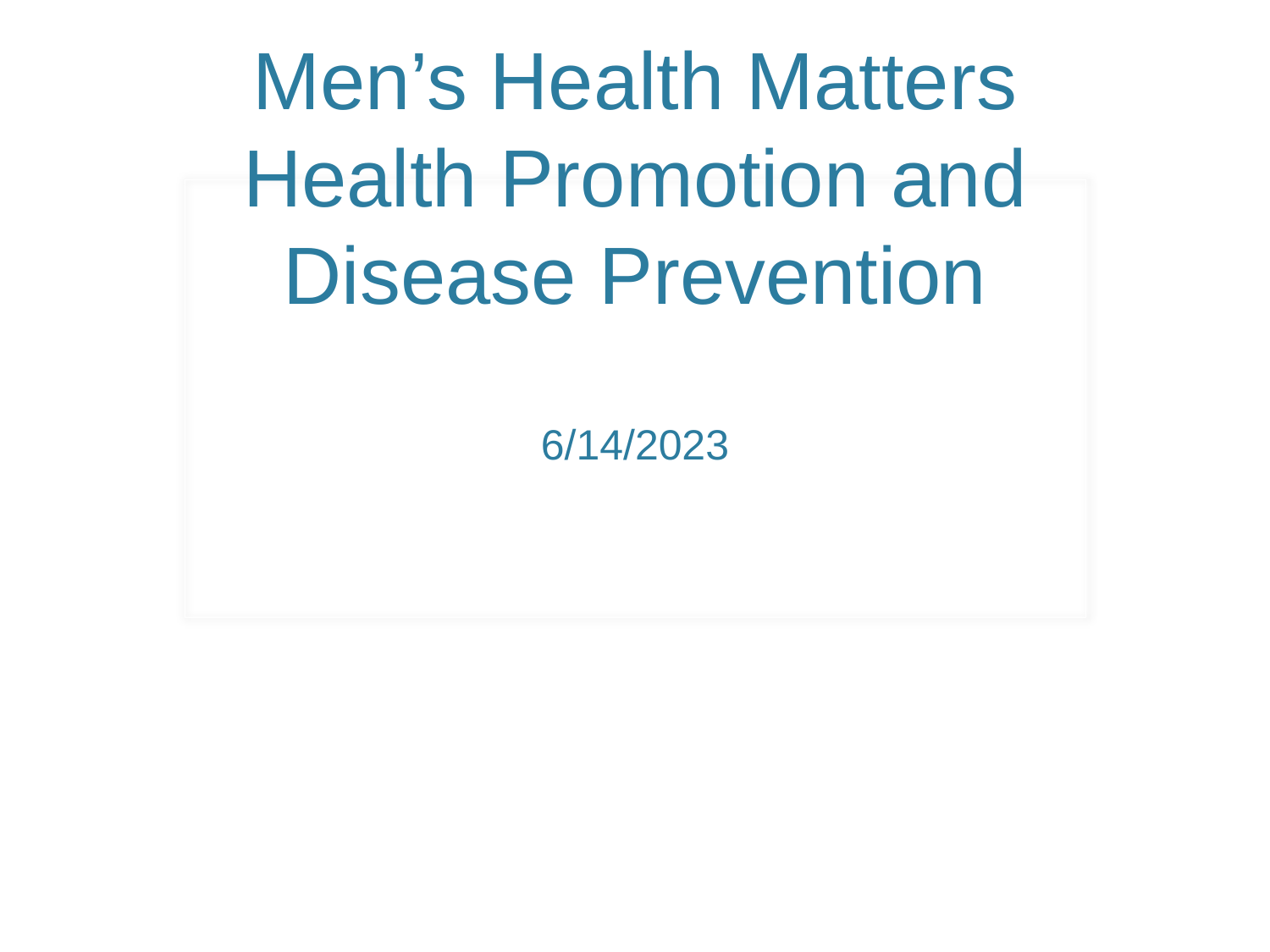

# Men’s Health Matters Health Promotion and Disease Prevention 6/14/2023